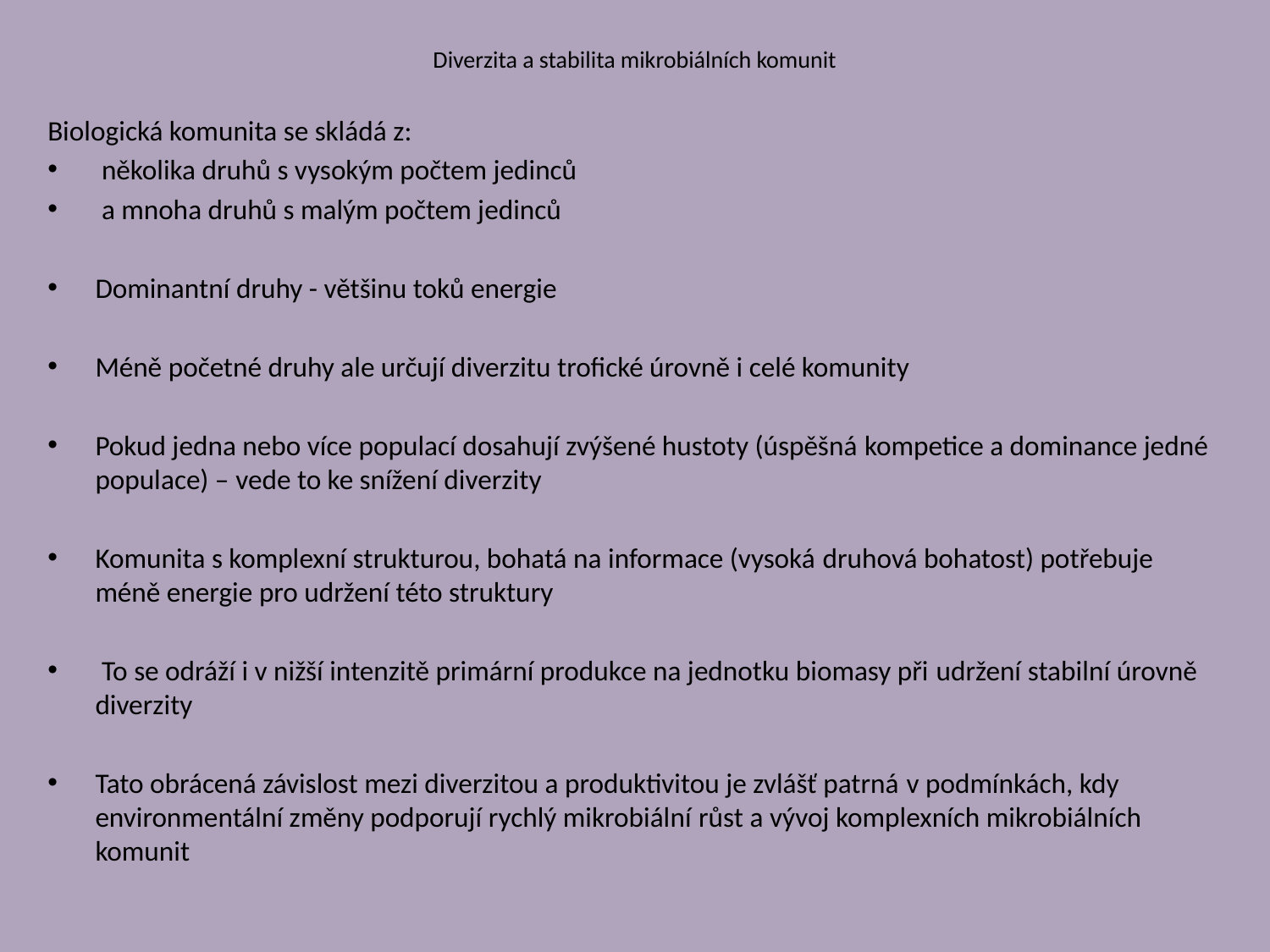

# Diverzita a stabilita mikrobiálních komunit
Biologická komunita se skládá z:
 několika druhů s vysokým počtem jedinců
 a mnoha druhů s malým počtem jedinců

Dominantní druhy - většinu toků energie

Méně početné druhy ale určují diverzitu trofické úrovně i celé komunity

Pokud jedna nebo více populací dosahují zvýšené hustoty (úspěšná kompetice a dominance jedné populace) – vede to ke snížení diverzity

Komunita s komplexní strukturou, bohatá na informace (vysoká druhová bohatost) potřebuje méně energie pro udržení této struktury

 To se odráží i v nižší intenzitě primární produkce na jednotku biomasy při udržení stabilní úrovně diverzity

Tato obrácená závislost mezi diverzitou a produktivitou je zvlášť patrná v podmínkách, kdy environmentální změny podporují rychlý mikrobiální růst a vývoj komplexních mikrobiálních komunit